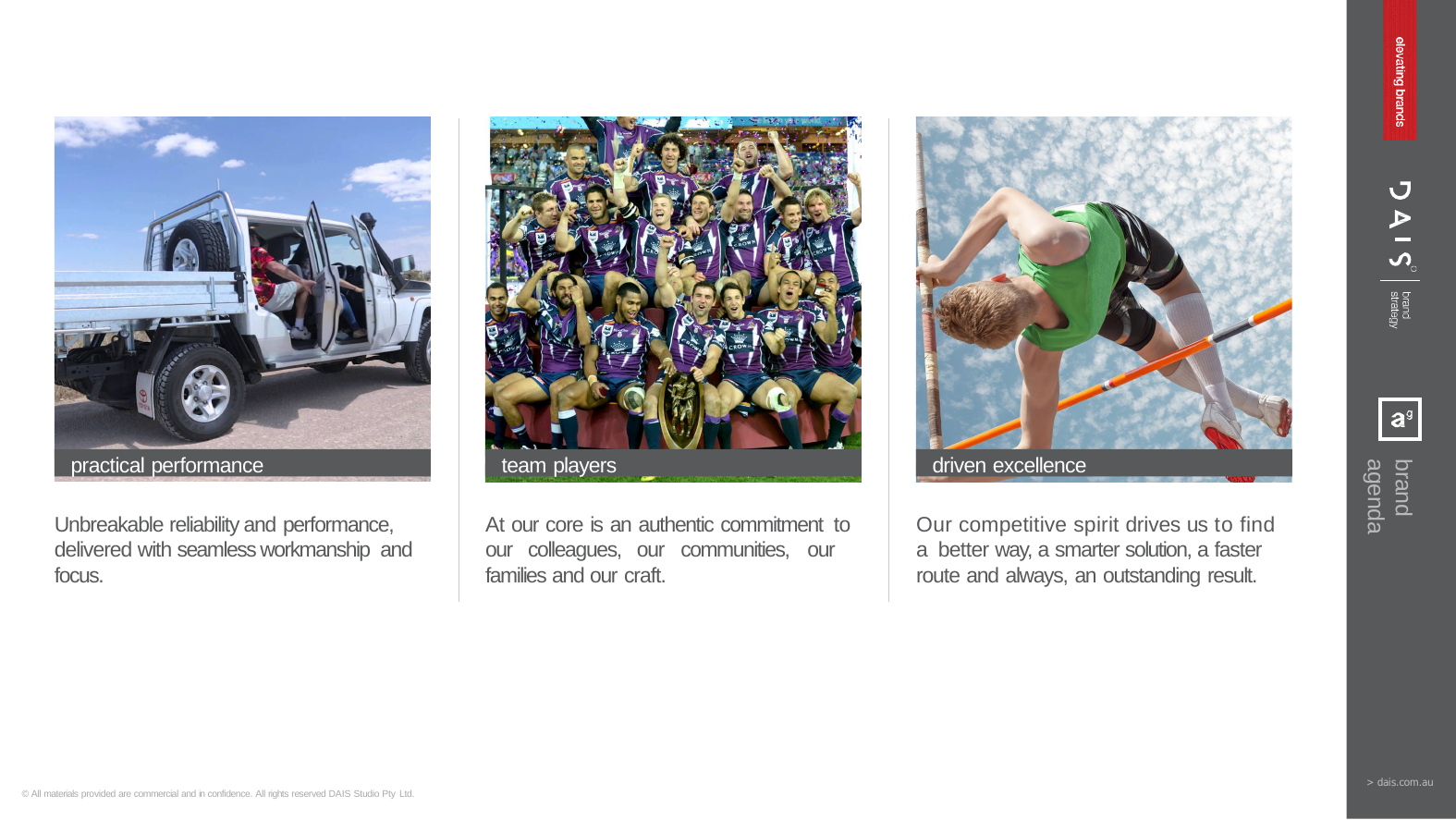

practical performance
team players
driven excellence
brand agenda
Unbreakable reliability and performance,  delivered with seamless workmanship  and focus.
At our core is an authentic commitment  to our colleagues, our communities, our  families and our craft.
Our competitive spirit drives us to find a  better way, a smarter solution, a faster  route and always, an outstanding result.
> dais.com.au
© All materials provided are commercial and in confidence. All rights reserved DAIS Studio Pty Ltd.